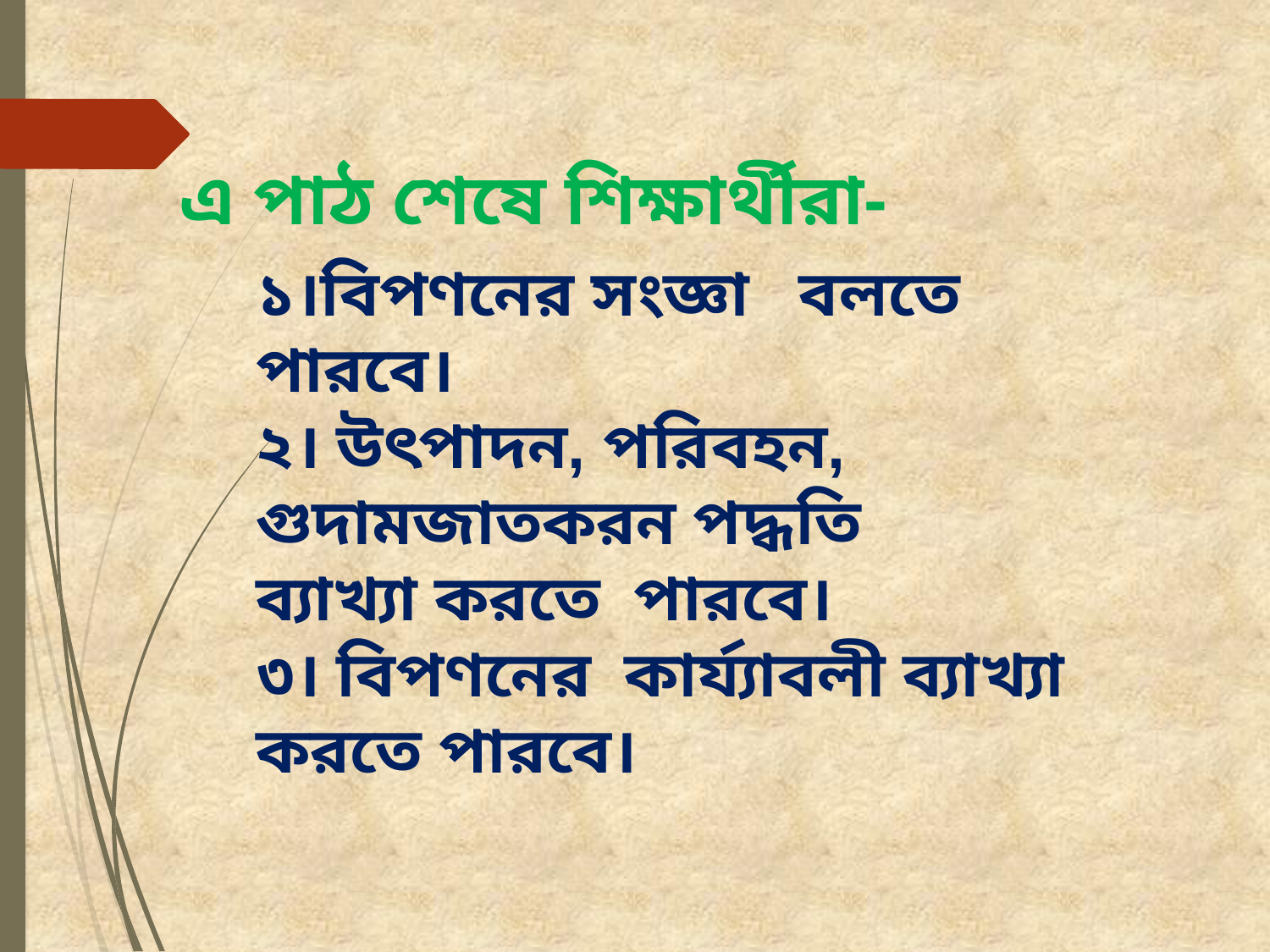

এ পাঠ শেষে শিক্ষার্থীরা-
১।বিপণনের সংজ্ঞা   বলতে  পারবে।
২। উৎপাদন, পরিবহন, গুদামজাতকরন পদ্ধতি              ব্যাখ্যা করতে  পারবে।
৩। বিপণনের  কার্য্যাবলী ব্যাখ্যা করতে পারবে।